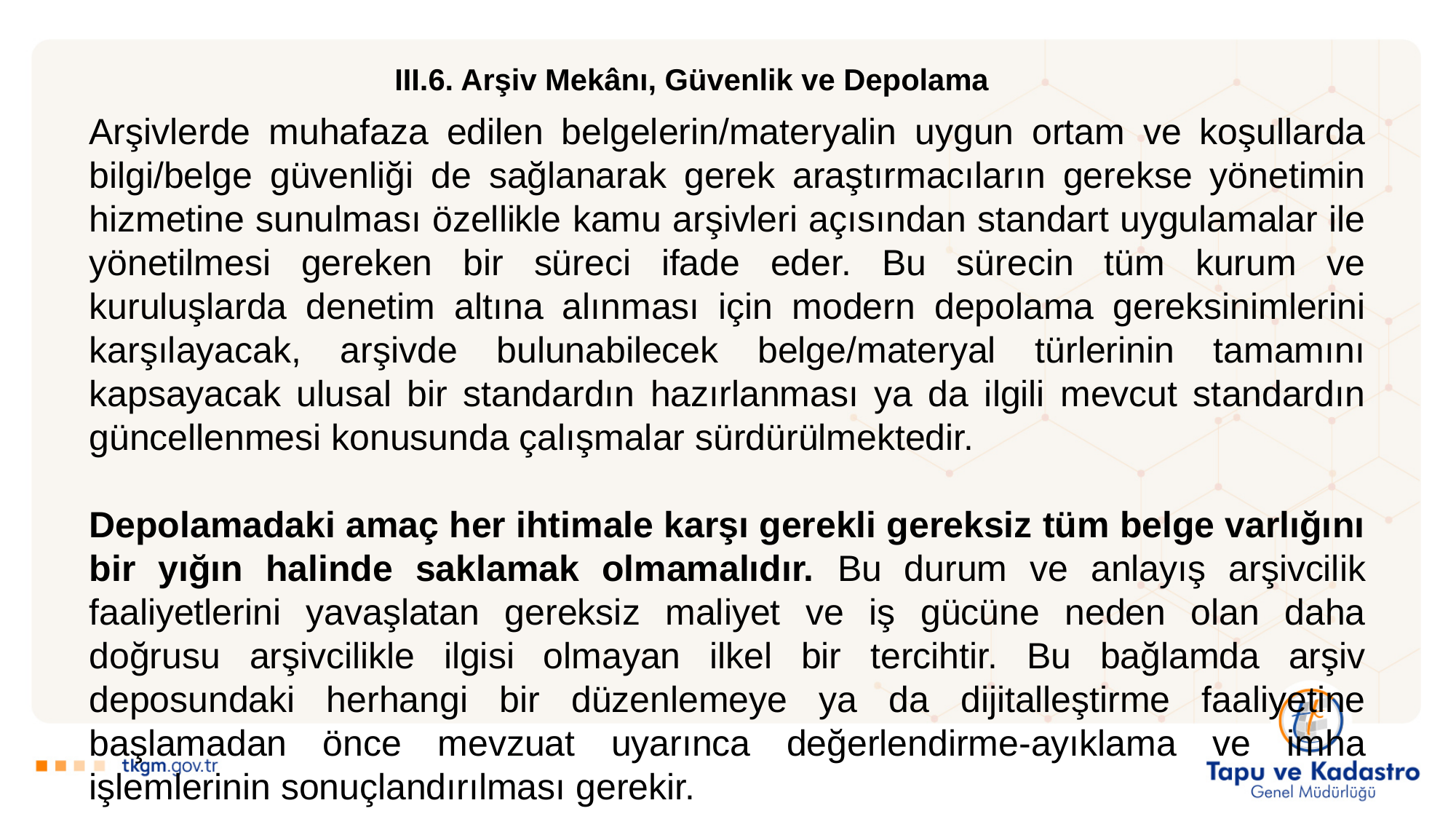

III.6. Arşiv Mekânı, Güvenlik ve Depolama
Arşivlerde muhafaza edilen belgelerin/materyalin uygun ortam ve koşullarda bilgi/belge güvenliği de sağlanarak gerek araştırmacıların gerekse yönetimin hizmetine sunulması özellikle kamu arşivleri açısından standart uygulamalar ile yönetilmesi gereken bir süreci ifade eder. Bu sürecin tüm kurum ve kuruluşlarda denetim altına alınması için modern depolama gereksinimlerini karşılayacak, arşivde bulunabilecek belge/materyal türlerinin tamamını kapsayacak ulusal bir standardın hazırlanması ya da ilgili mevcut standardın güncellenmesi konusunda çalışmalar sürdürülmektedir.

Depolamadaki amaç her ihtimale karşı gerekli gereksiz tüm belge varlığını bir yığın halinde saklamak olmamalıdır. Bu durum ve anlayış arşivcilik faaliyetlerini yavaşlatan gereksiz maliyet ve iş gücüne neden olan daha doğrusu arşivcilikle ilgisi olmayan ilkel bir tercihtir. Bu bağlamda arşiv deposundaki herhangi bir düzenlemeye ya da dijitalleştirme faaliyetine başlamadan önce mevzuat uyarınca değerlendirme-ayıklama ve imha işlemlerinin sonuçlandırılması gerekir.